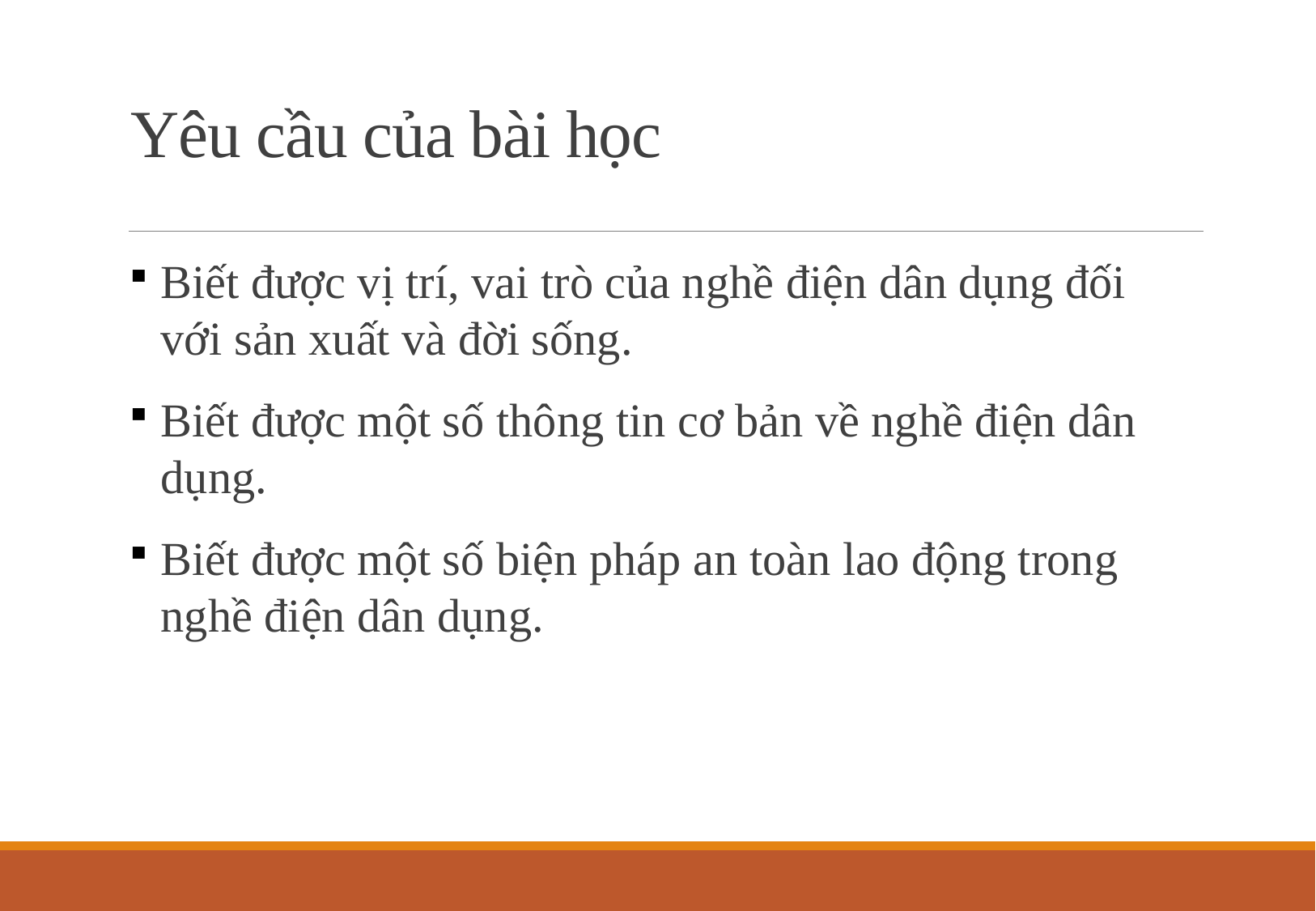

# Yêu cầu của bài học
Biết được vị trí, vai trò của nghề điện dân dụng đối với sản xuất và đời sống.
Biết được một số thông tin cơ bản về nghề điện dân dụng.
Biết được một số biện pháp an toàn lao động trong nghề điện dân dụng.